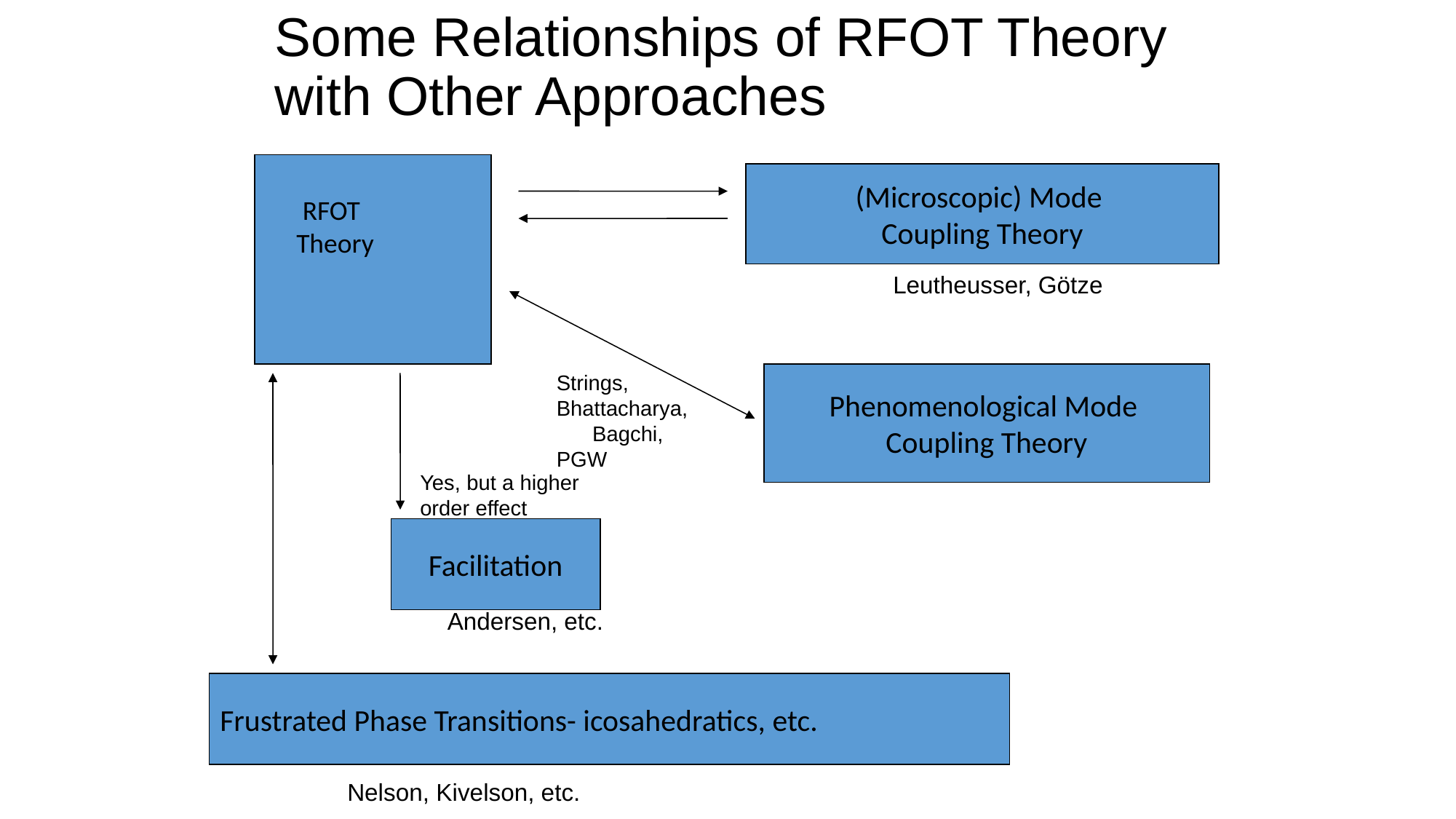

# Some Relationships of RFOT Theory with Other Approaches

      RFOT
     Theory
(Microscopic) Mode
Coupling Theory

Leutheusser, Götze

Strings,
Bhattacharya,
      Bagchi, PGW
Phenomenological Mode
Coupling Theory

Yes, but a higher order effect
Facilitation
Andersen, etc.
Frustrated Phase Transitions- icosahedratics, etc.
Nelson, Kivelson, etc.